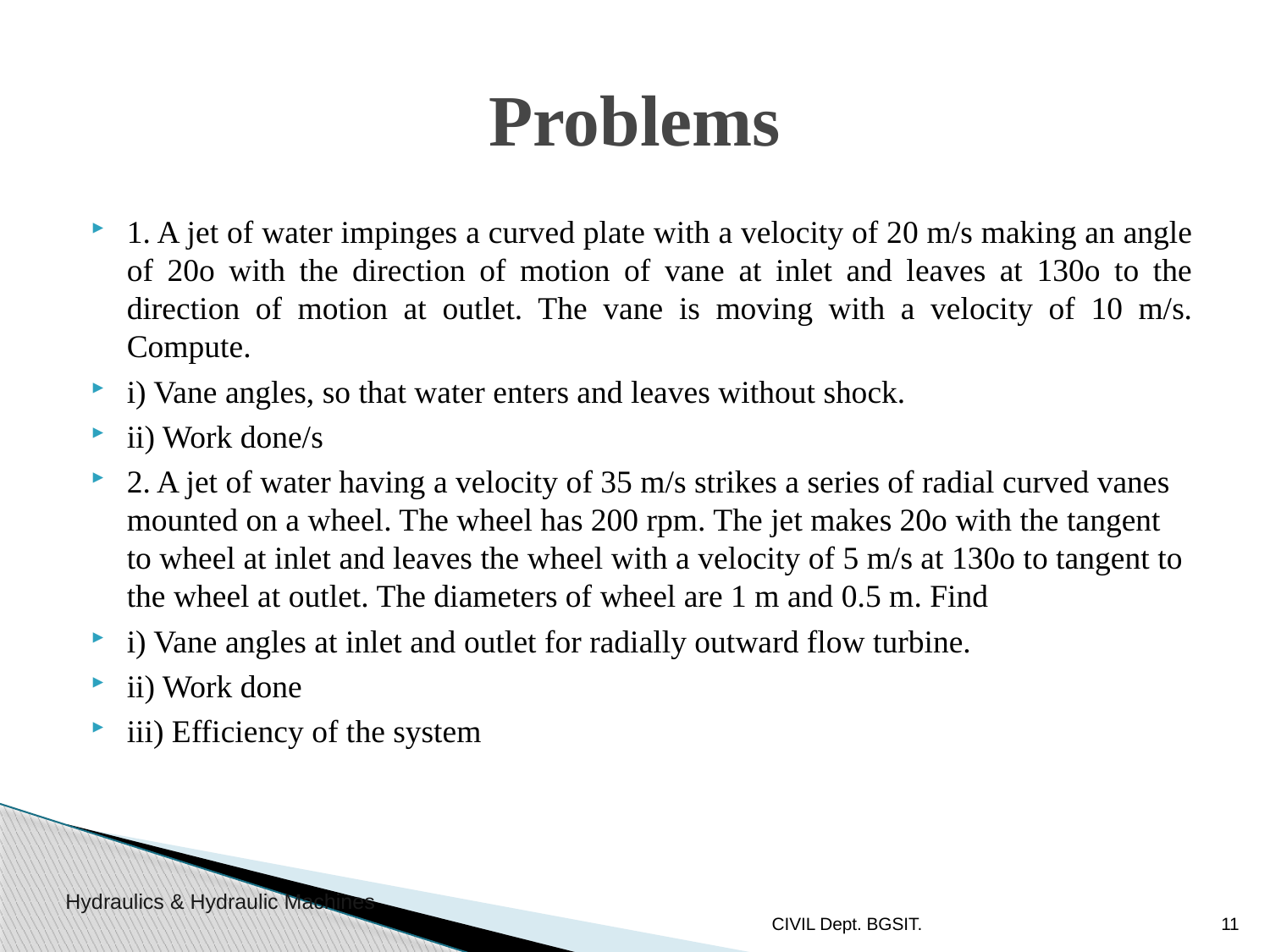

# Problems
1. A jet of water impinges a curved plate with a velocity of 20 m/s making an angle of 20o with the direction of motion of vane at inlet and leaves at 130o to the direction of motion at outlet. The vane is moving with a velocity of 10 m/s. Compute.
i) Vane angles, so that water enters and leaves without shock.
ii) Work done/s
2. A jet of water having a velocity of 35 m/s strikes a series of radial curved vanes mounted on a wheel. The wheel has 200 rpm. The jet makes 20o with the tangent to wheel at inlet and leaves the wheel with a velocity of 5 m/s at 130o to tangent to the wheel at outlet. The diameters of wheel are 1 m and 0.5 m. Find
i) Vane angles at inlet and outlet for radially outward flow turbine.
ii) Work done
iii) Efficiency of the system

CIVIL Dept. BGSIT.
11